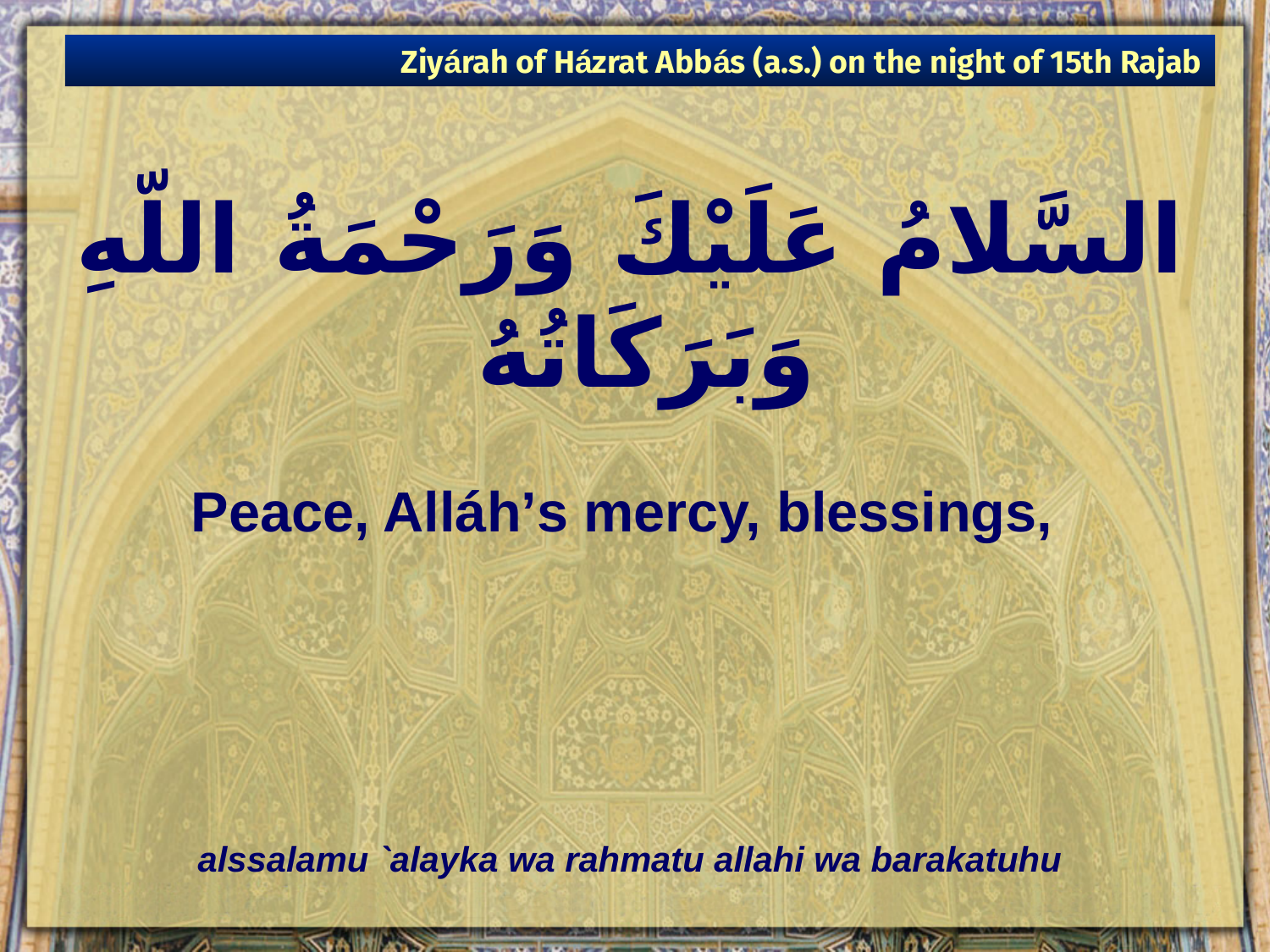

Ziyárah of Házrat Abbás (a.s.) on the night of 15th Rajab
# السَّلامُ عَلَيْكَ وَرَحْمَةُ اللّهِ وَبَرَكَاتُهُ
Peace, Alláh’s mercy, blessings,
alssalamu `alayka wa rahmatu allahi wa barakatuhu